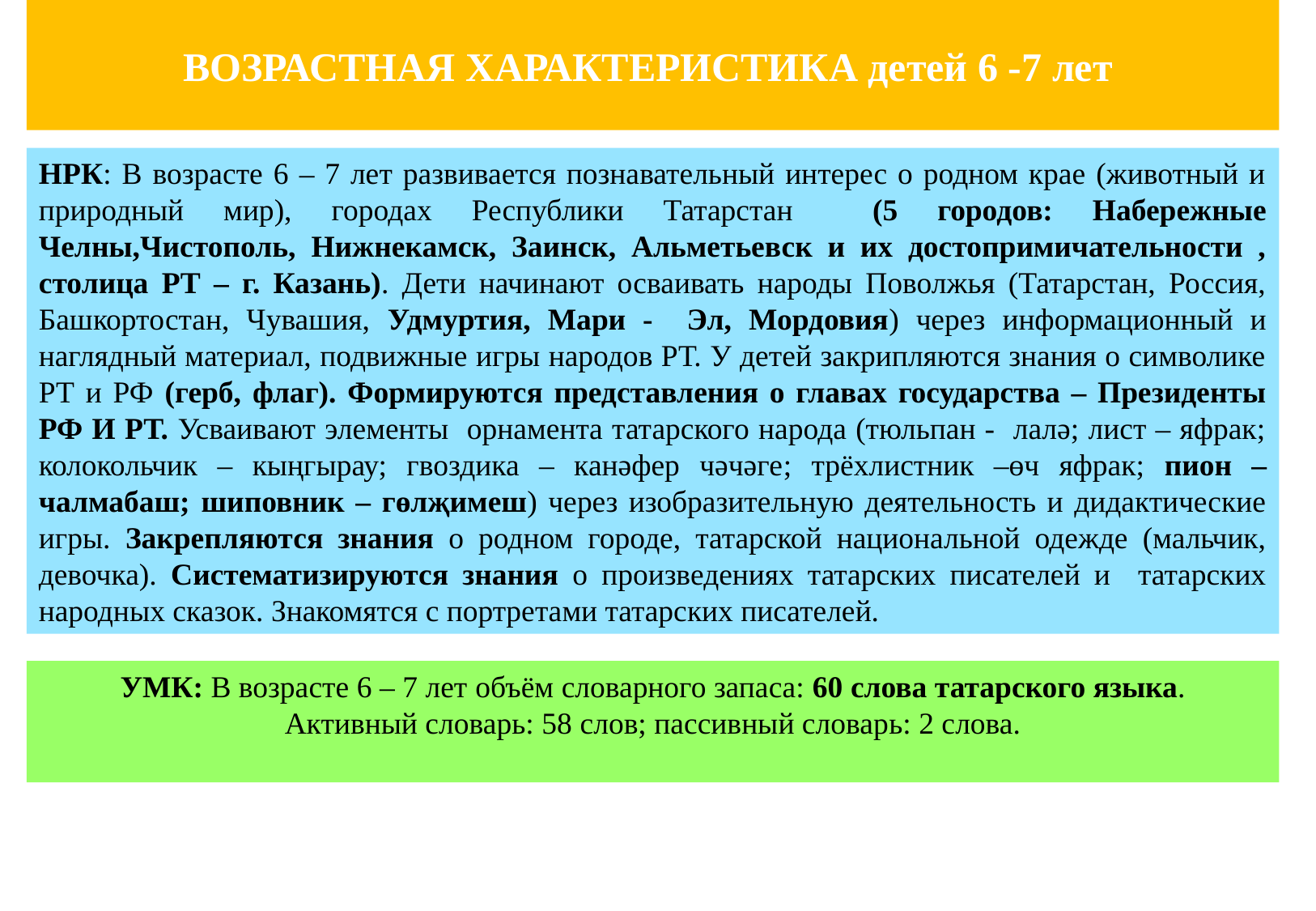

ВОЗРАСТНАЯ ХАРАКТЕРИСТИКА детей 6 -7 лет

НРК: В возрасте 6 – 7 лет развивается познавательный интерес о родном крае (животный и природный мир), городах Республики Татарстан  (5 городов: Набережные Челны,Чистополь, Нижнекамск, Заинск, Альметьевск и их достопримичательности , столица РТ – г. Казань). Дети начинают осваивать народы Поволжья (Татарстан, Россия, Башкортостан, Чувашия, Удмуртия, Мари -  Эл, Мордовия) через информационный и наглядный материал, подвижные игры народов РТ. У детей закрипляются знания о символике РТ и РФ (герб, флаг). Формируются представления о главах государства – Президенты РФ И РТ. Усваивают элементы  орнамента татарского народа (тюльпан -  лалә; лист – яфрак; колокольчик – кыңгырау; гвоздика – канәфер чәчәге; трёхлистник –өч яфрак; пион – чалмабаш; шиповник – гөлҗимеш) через изобразительную деятельность и дидактические игры. Закрепляются знания о родном городе, татарской национальной одежде (мальчик, девочка). Систематизируются знания о произведениях татарских писателей и  татарских народных сказок. Знакомятся с портретами татарских писателей.

УМК: В возрасте 6 – 7 лет объём словарного запаса: 60 слова татарского языка.
Активный словарь: 58 слов; пассивный словарь: 2 слова.